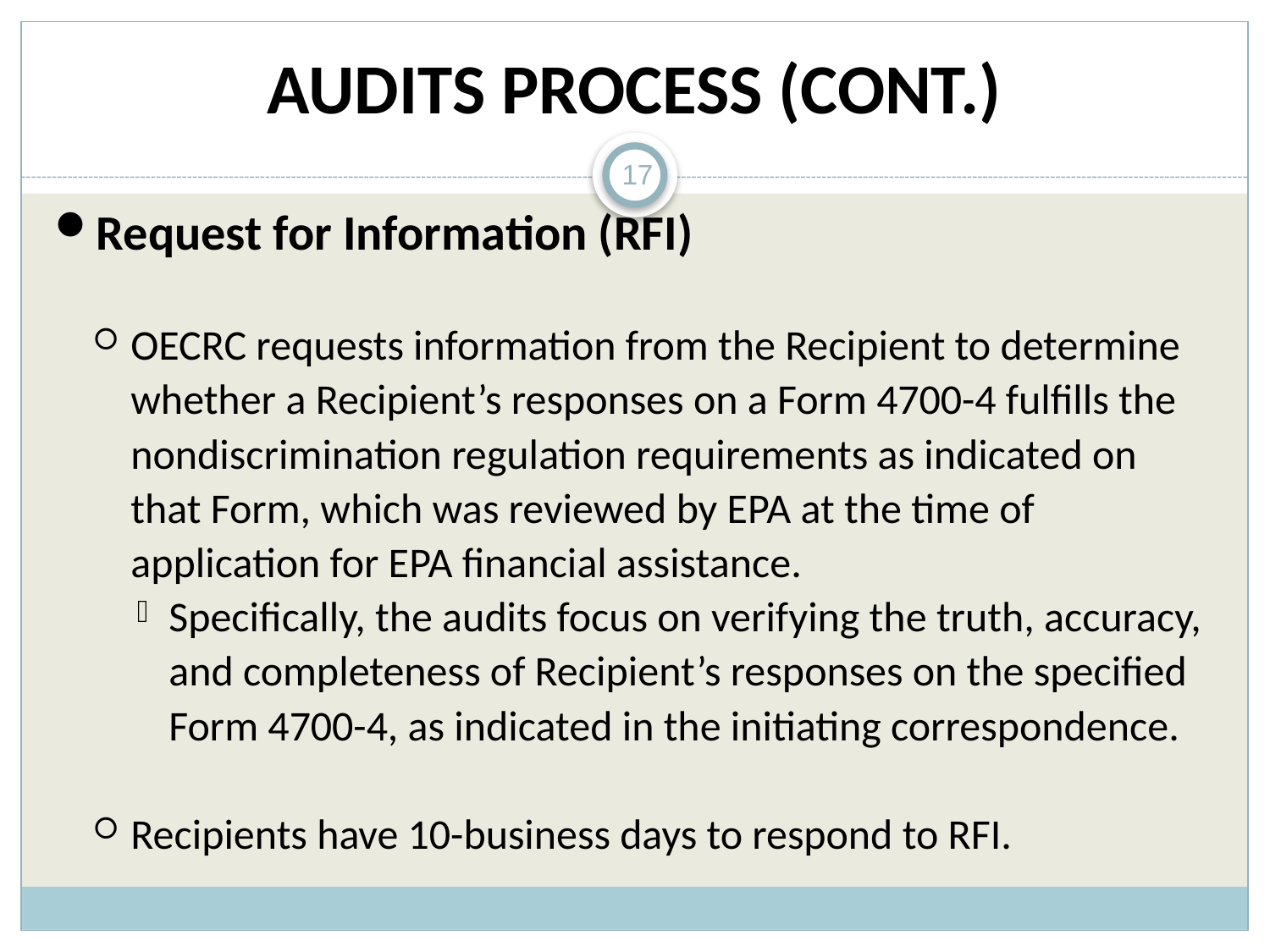

# Audits Process (cont.)
17
Request for Information (RFI)

OECRC requests information from the Recipient to determine whether a Recipient’s responses on a Form 4700-4 fulfills the nondiscrimination regulation requirements as indicated on that Form, which was reviewed by EPA at the time of application for EPA financial assistance.
Specifically, the audits focus on verifying the truth, accuracy, and completeness of Recipient’s responses on the specified Form 4700-4, as indicated in the initiating correspondence.

Recipients have 10-business days to respond to RFI.